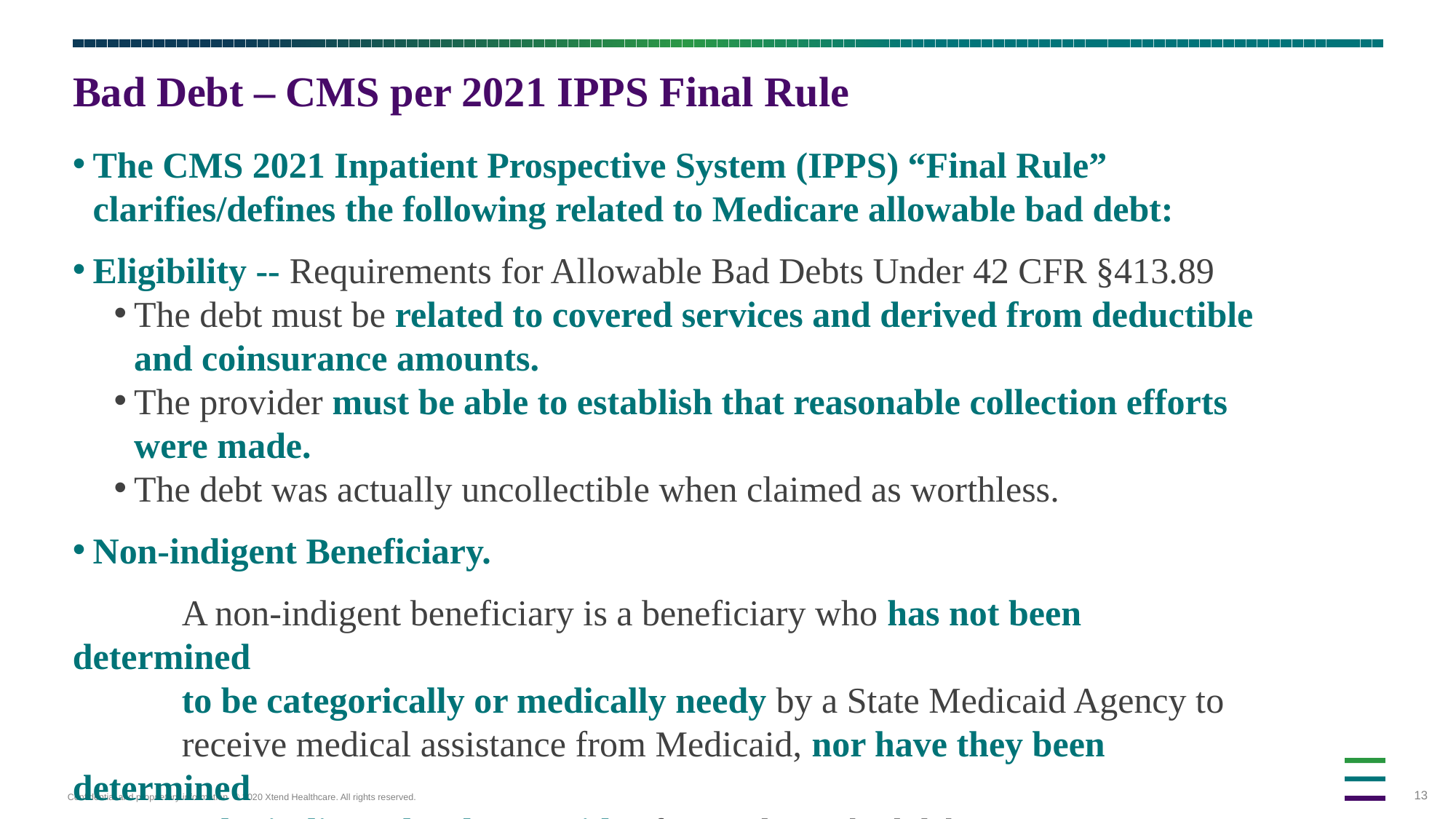

# Bad Debt – CMS per 2021 IPPS Final Rule
The CMS 2021 Inpatient Prospective System (IPPS) “Final Rule”  clarifies/defines the following related to Medicare allowable bad debt:

Eligibility -- Requirements for Allowable Bad Debts Under 42 CFR §413.89
The debt must be related to covered services and derived from deductible and coinsurance amounts.
The provider must be able to establish that reasonable collection efforts were made.
The debt was actually uncollectible when claimed as worthless.

Non-indigent Beneficiary.

	A non-indigent beneficiary is a beneficiary who has not been determined
	to be categorically or medically needy by a State Medicaid Agency to
	receive medical assistance from Medicaid, nor have they been determined
	to be indigent by the provider for Medicare bad debt purposes.